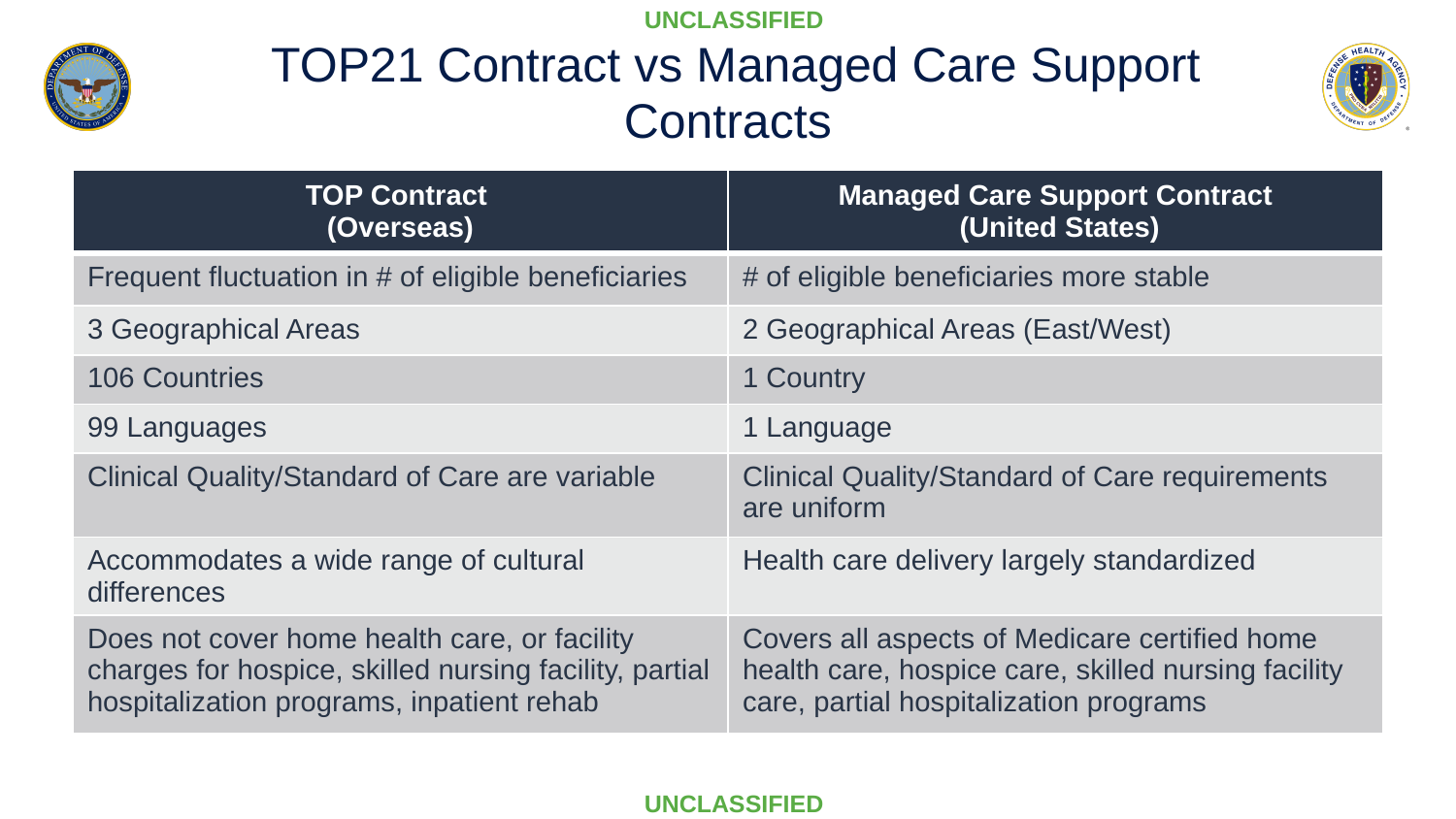

TOP21 Contract vs Managed Care Support Contracts
| TOP Contract (Overseas) | Managed Care Support Contract (United States) |
| --- | --- |
| Frequent fluctuation in # of eligible beneficiaries | # of eligible beneficiaries more stable |
| 3 Geographical Areas | 2 Geographical Areas (East/West) |
| 106 Countries | 1 Country |
| 99 Languages | 1 Language |
| Clinical Quality/Standard of Care are variable | Clinical Quality/Standard of Care requirements are uniform |
| Accommodates a wide range of cultural differences | Health care delivery largely standardized |
| Does not cover home health care, or facility charges for hospice, skilled nursing facility, partial hospitalization programs, inpatient rehab | Covers all aspects of Medicare certified home health care, hospice care, skilled nursing facility care, partial hospitalization programs |